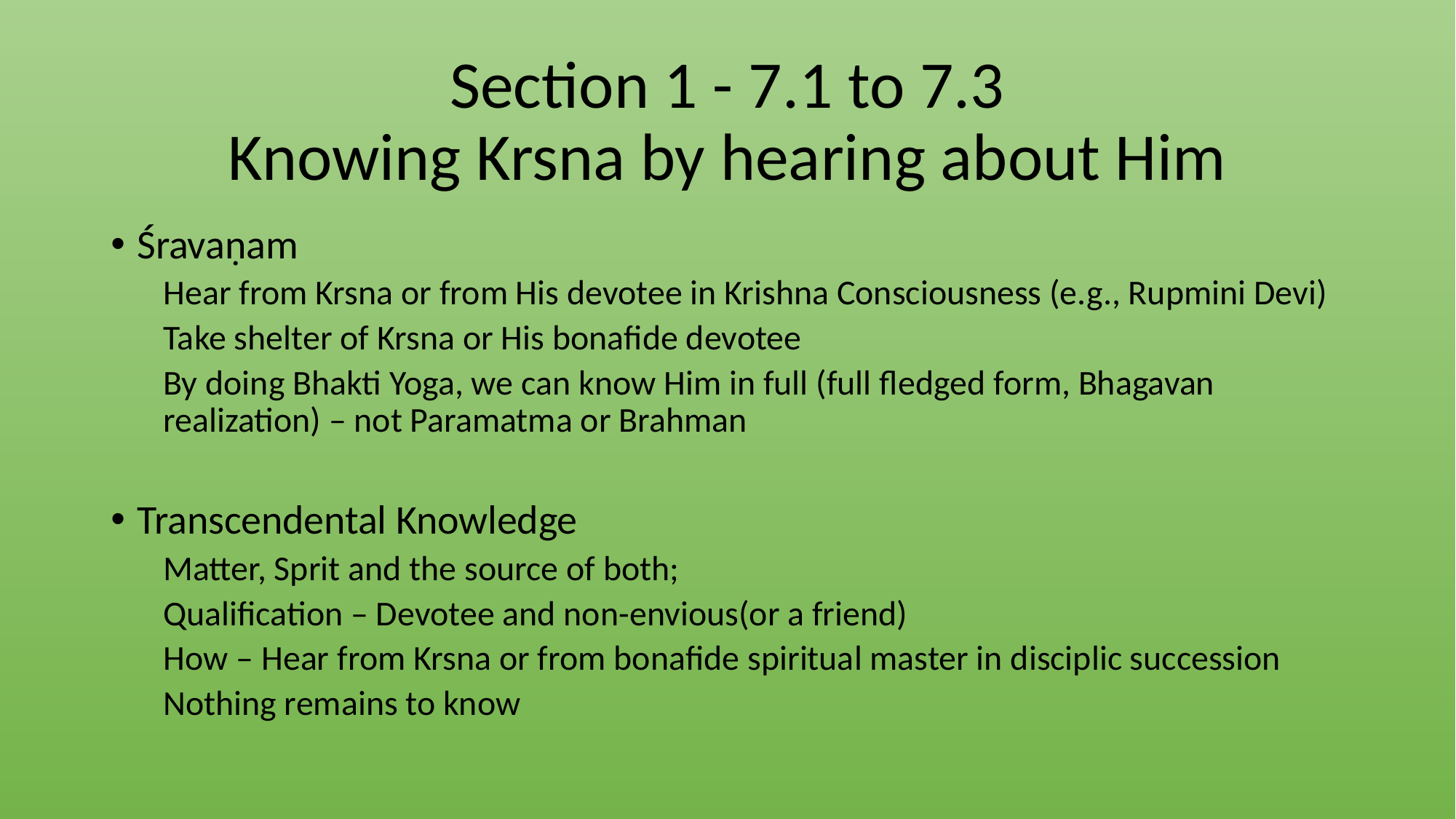

# Section 1 - 7.1 to 7.3 Knowing Krsna by hearing about Him
Śravaṇam
Hear from Krsna or from His devotee in Krishna Consciousness (e.g., Rupmini Devi)
Take shelter of Krsna or His bonafide devotee
By doing Bhakti Yoga, we can know Him in full (full fledged form, Bhagavan realization) – not Paramatma or Brahman

Transcendental Knowledge
Matter, Sprit and the source of both;
Qualification – Devotee and non-envious(or a friend)
How – Hear from Krsna or from bonafide spiritual master in disciplic succession
Nothing remains to know